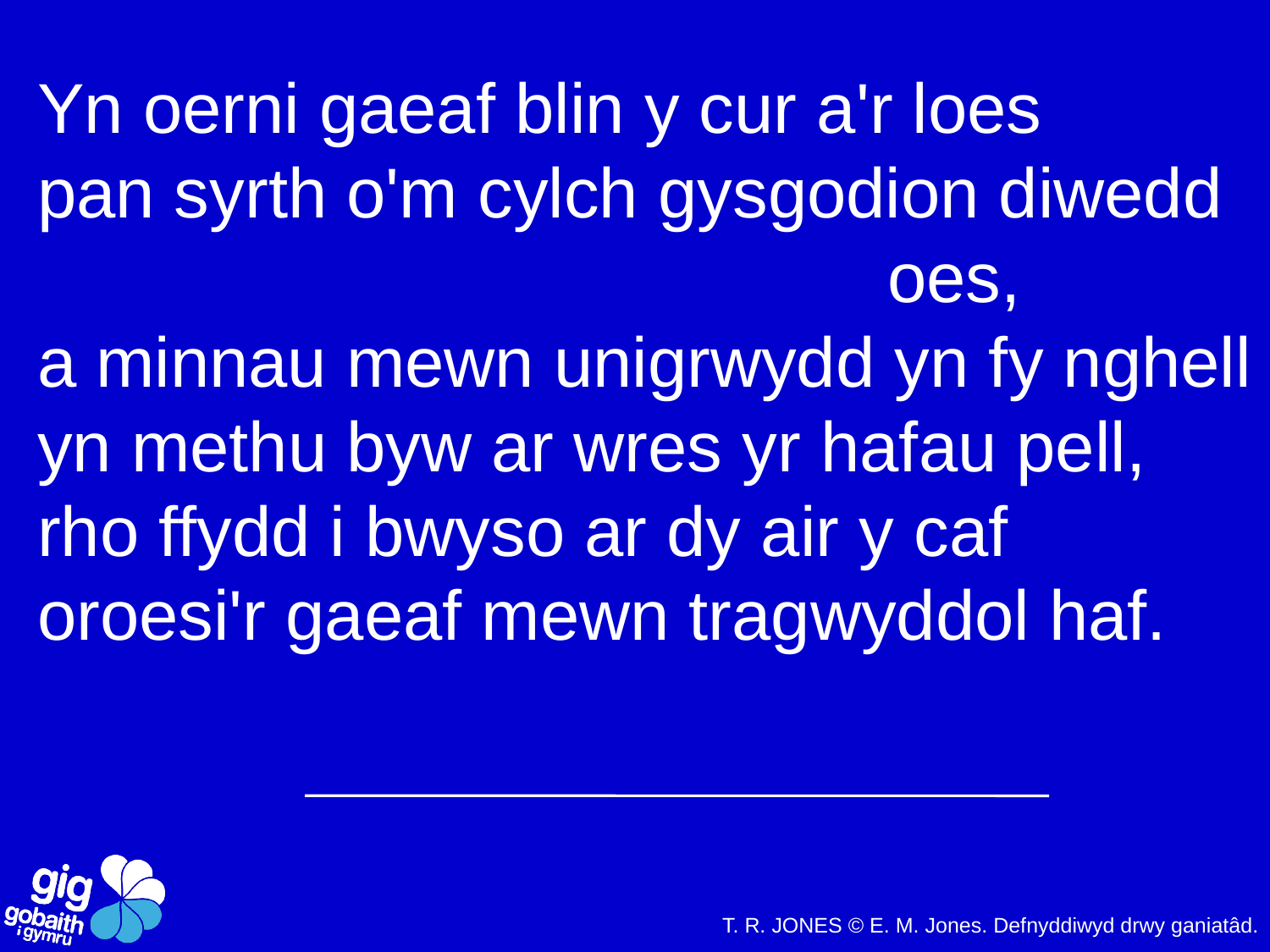

Yn oerni gaeaf blin y cur a'r loes
pan syrth o'm cylch gysgodion diwedd 																												oes,
a minnau mewn unigrwydd yn fy nghell
yn methu byw ar wres yr hafau pell,
rho ffydd i bwyso ar dy air y caf
oroesi'r gaeaf mewn tragwyddol haf.
T. R. JONES © E. M. Jones. Defnyddiwyd drwy ganiatâd.